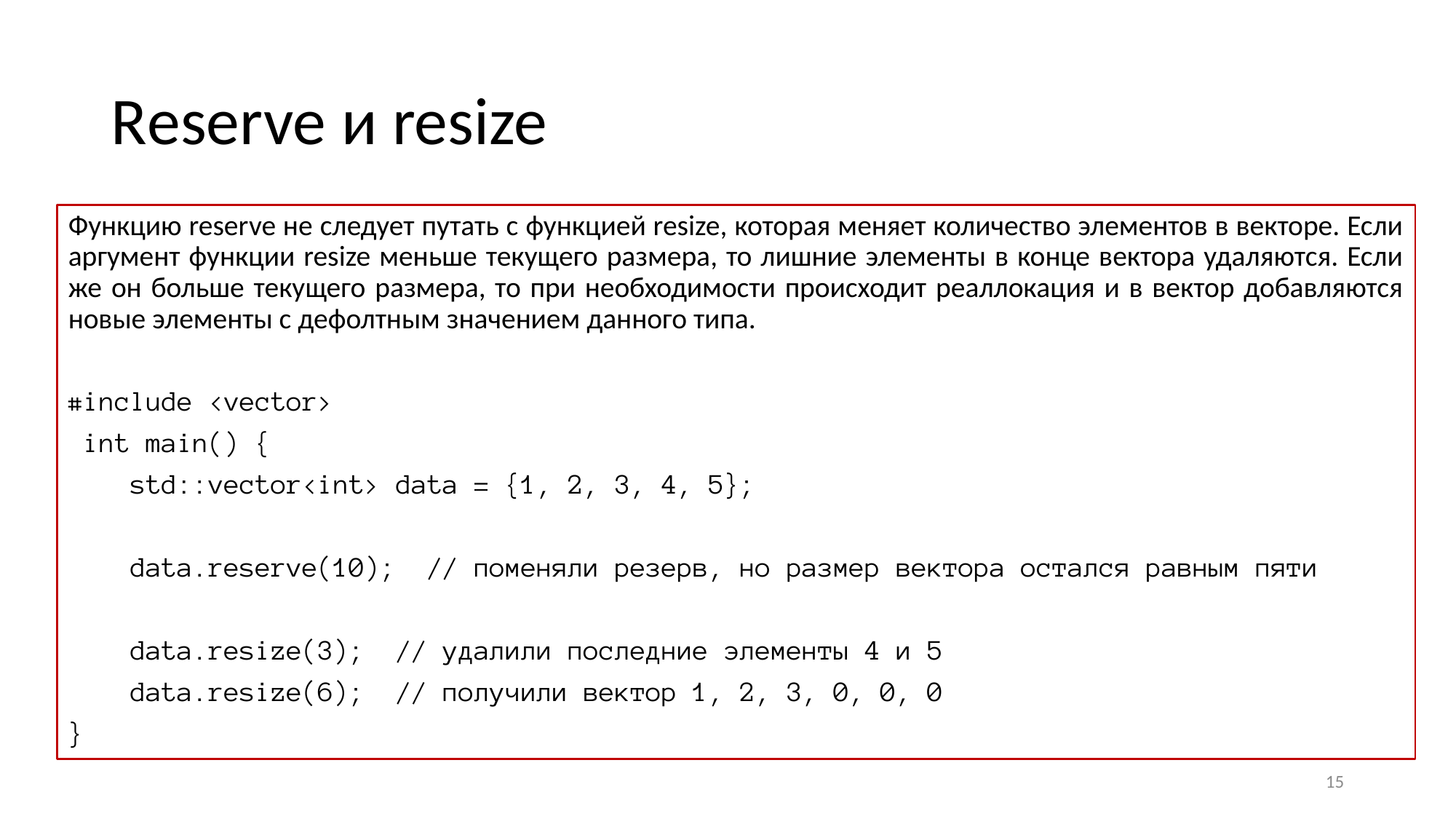

# Reserve и resize
Функцию reserve не следует путать с функцией resize, которая меняет количество элементов в векторе. Если аргумент функции resize меньше текущего размера, то лишние элементы в конце вектора удаляются. Если же он больше текущего размера, то при необходимости происходит реаллокация и в вектор добавляются новые элементы с дефолтным значением данного типа.

#include <vector>
 int main() {
    std::vector<int> data = {1, 2, 3, 4, 5};

    data.reserve(10);  // поменяли резерв, но размер вектора остался равным пяти

    data.resize(3);  // удалили последние элементы 4 и 5
    data.resize(6);  // получили вектор 1, 2, 3, 0, 0, 0
}
15